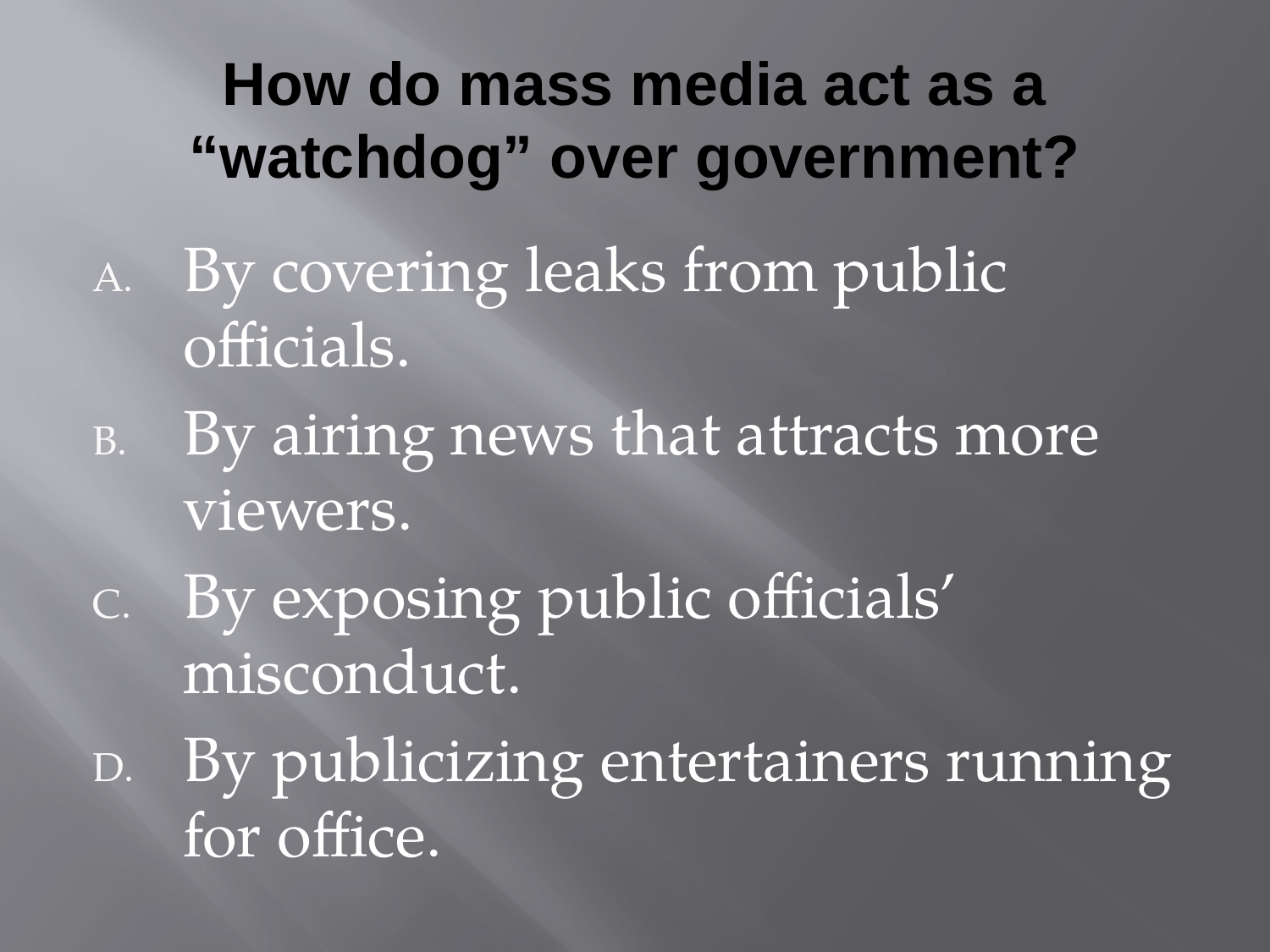

# How do mass media act as a “watchdog” over government?
By covering leaks from public officials.
By airing news that attracts more viewers.
By exposing public officials’ misconduct.
By publicizing entertainers running for office.